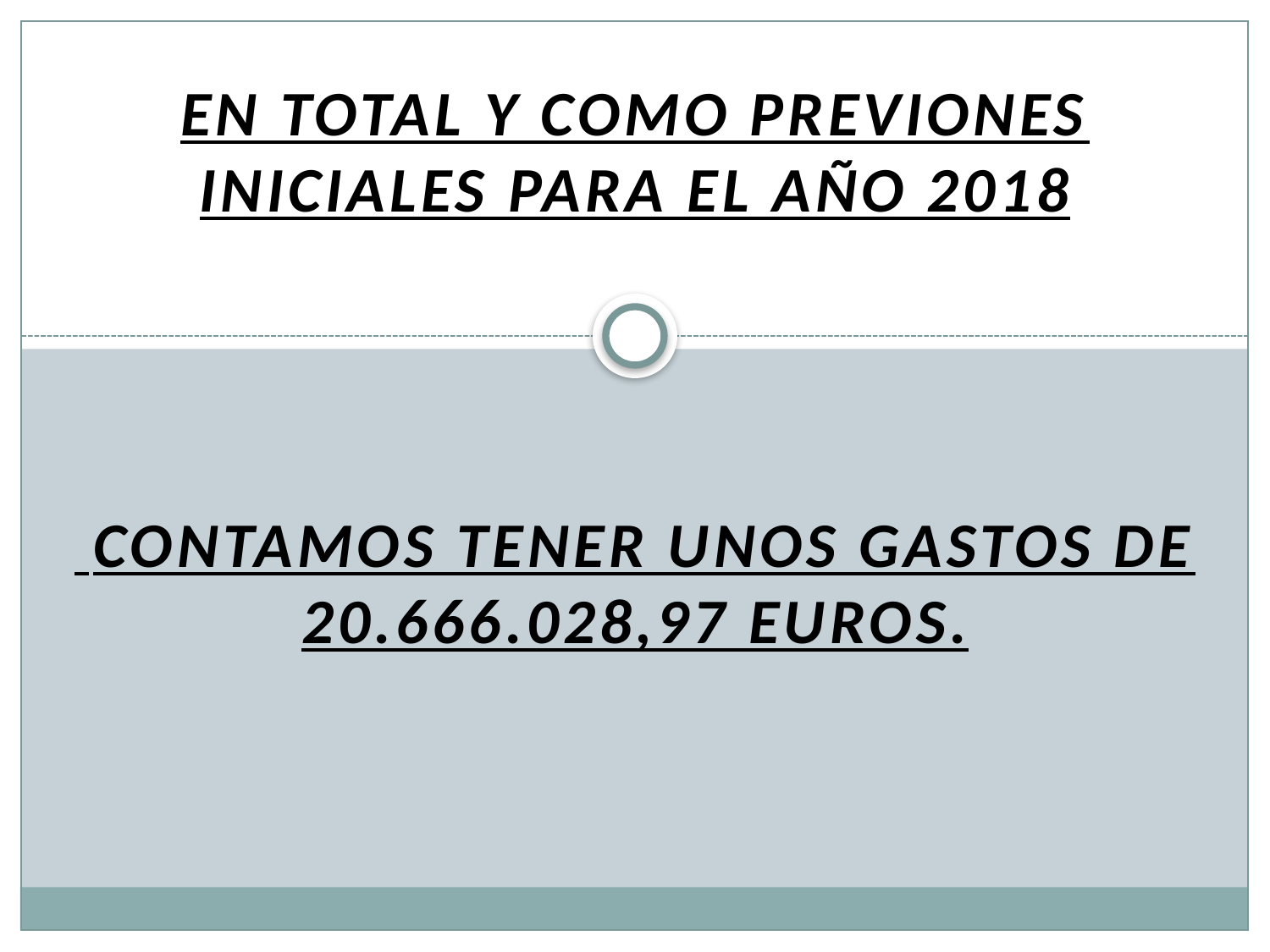

En total y como previONES INICIales para el año 2018

 contamos TENER unos GASTOS de 20.666.028,97 euros.